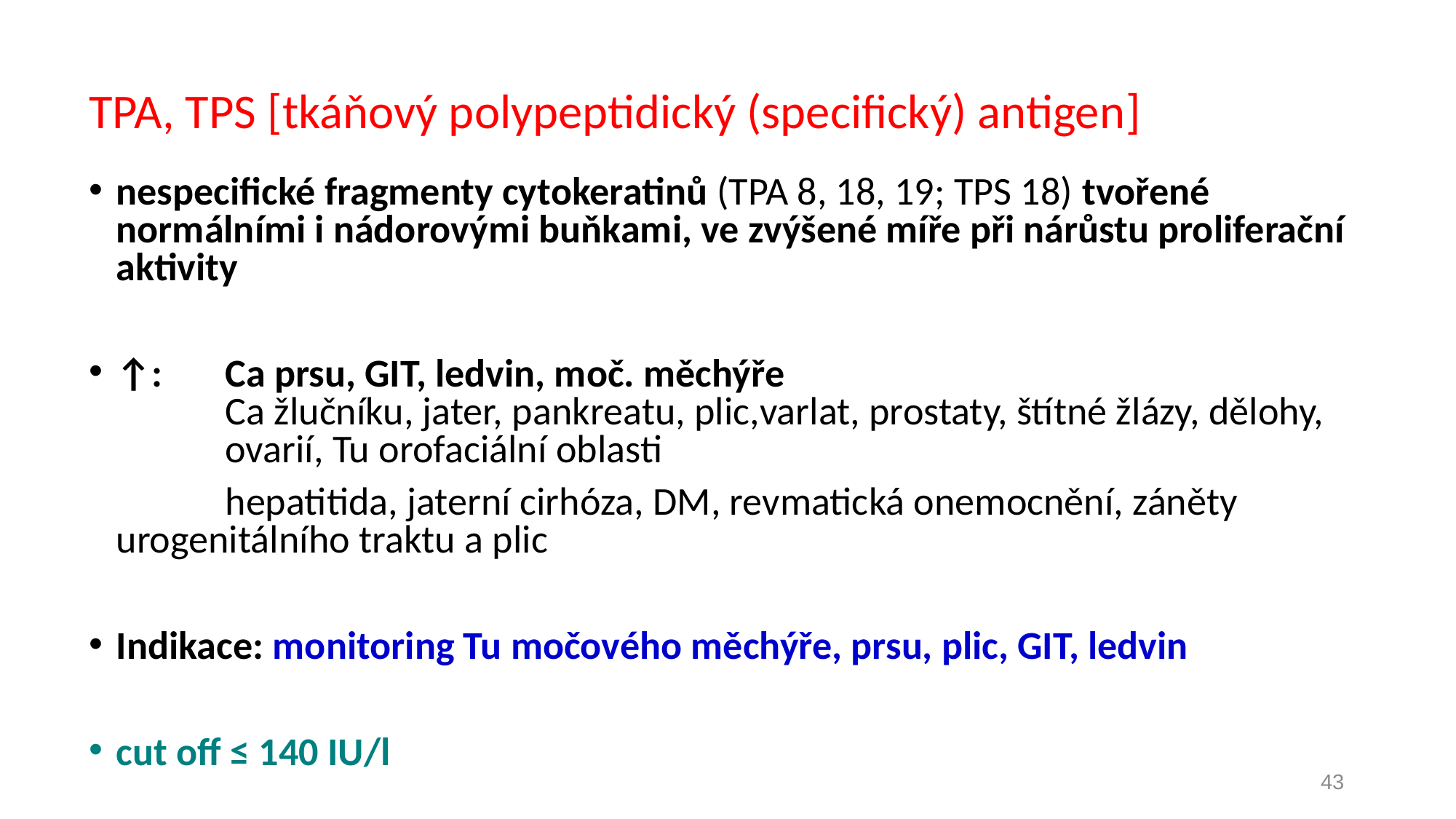

# TPA, TPS [tkáňový polypeptidický (specifický) antigen]
nespecifické fragmenty cytokeratinů (TPA 8, 18, 19; TPS 18) tvořené normálními i nádorovými buňkami, ve zvýšené míře při nárůstu proliferační aktivity

↑:	Ca prsu, GIT, ledvin, moč. měchýře 						Ca žlučníku, jater, pankreatu, plic,varlat, prostaty, štítné žlázy, dělohy, 	ovarií, Tu orofaciální oblasti
		hepatitida, jaterní cirhóza, DM, revmatická onemocnění, záněty 	urogenitálního traktu a plic

Indikace: monitoring Tu močového měchýře, prsu, plic, GIT, ledvin

cut off ≤ 140 IU/l
43